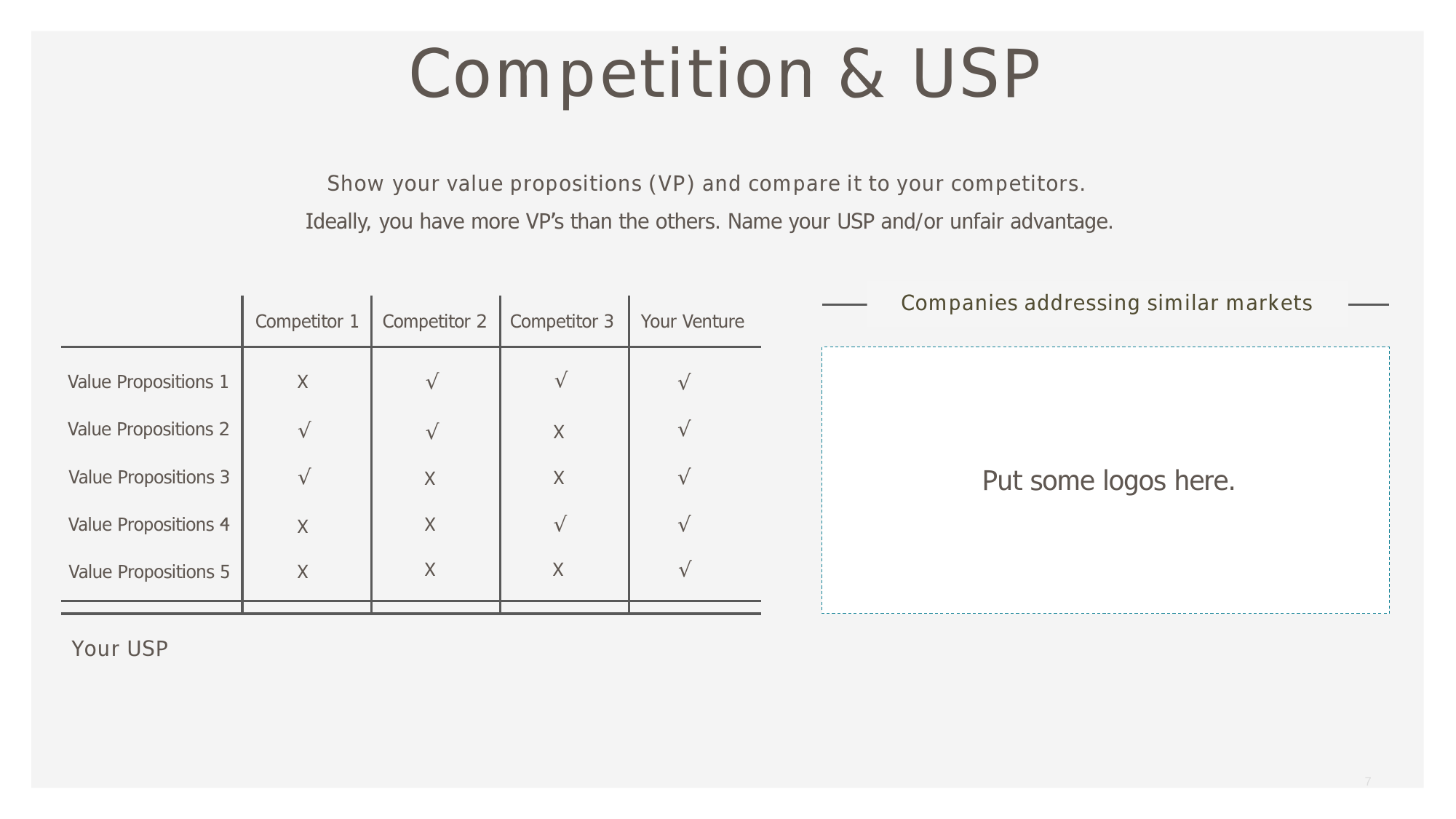

Competition & USP

Show your value propositions (VP) and compare it to your competitors.
Ideally, you have more VP’s than the others. Name your USP and/or unfair advantage.
Companies addressing similar markets
Your Venture
Competitor 3
Competitor 2
Competitor 1
√
√
Value Propositions 1
X
√
√
Value Propositions 2
√
√
X
Value Propositions 3
√
√
X
X
X
Value Propositions 4
√
√
X
X
√
X
X
Value Propositions 5
Your USP

Put some logos here.
7